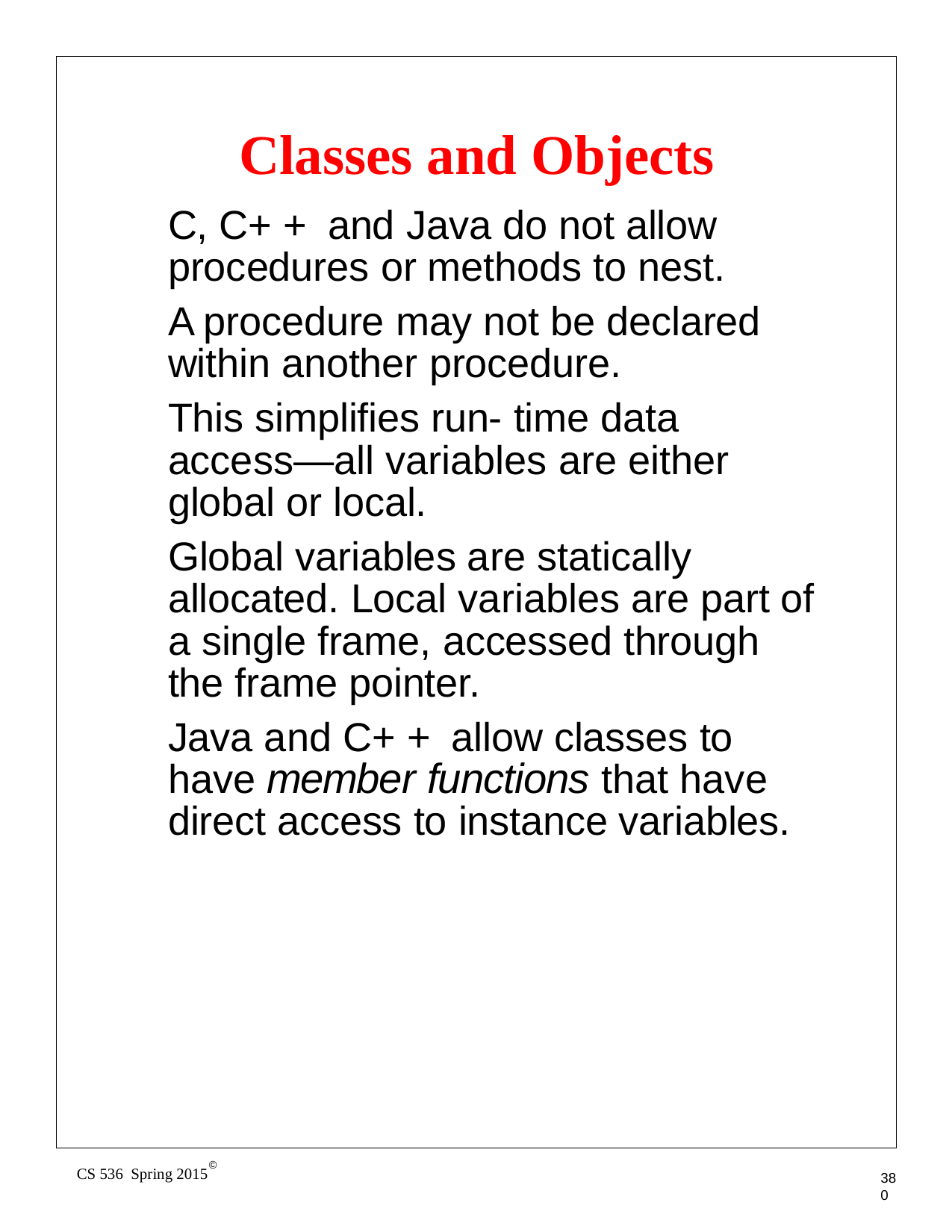

# Classes and Objects
C, C+ +	and Java do not allow procedures or methods to nest.
A procedure may not be declared within another procedure.
This simplifies run- time data access—all variables are either global or local.
Global variables are statically allocated. Local variables are part of a single frame, accessed through the frame pointer.
Java and C+ +	allow classes to have member functions that have direct access to instance variables.
©
CS 536  Spring 2015
380